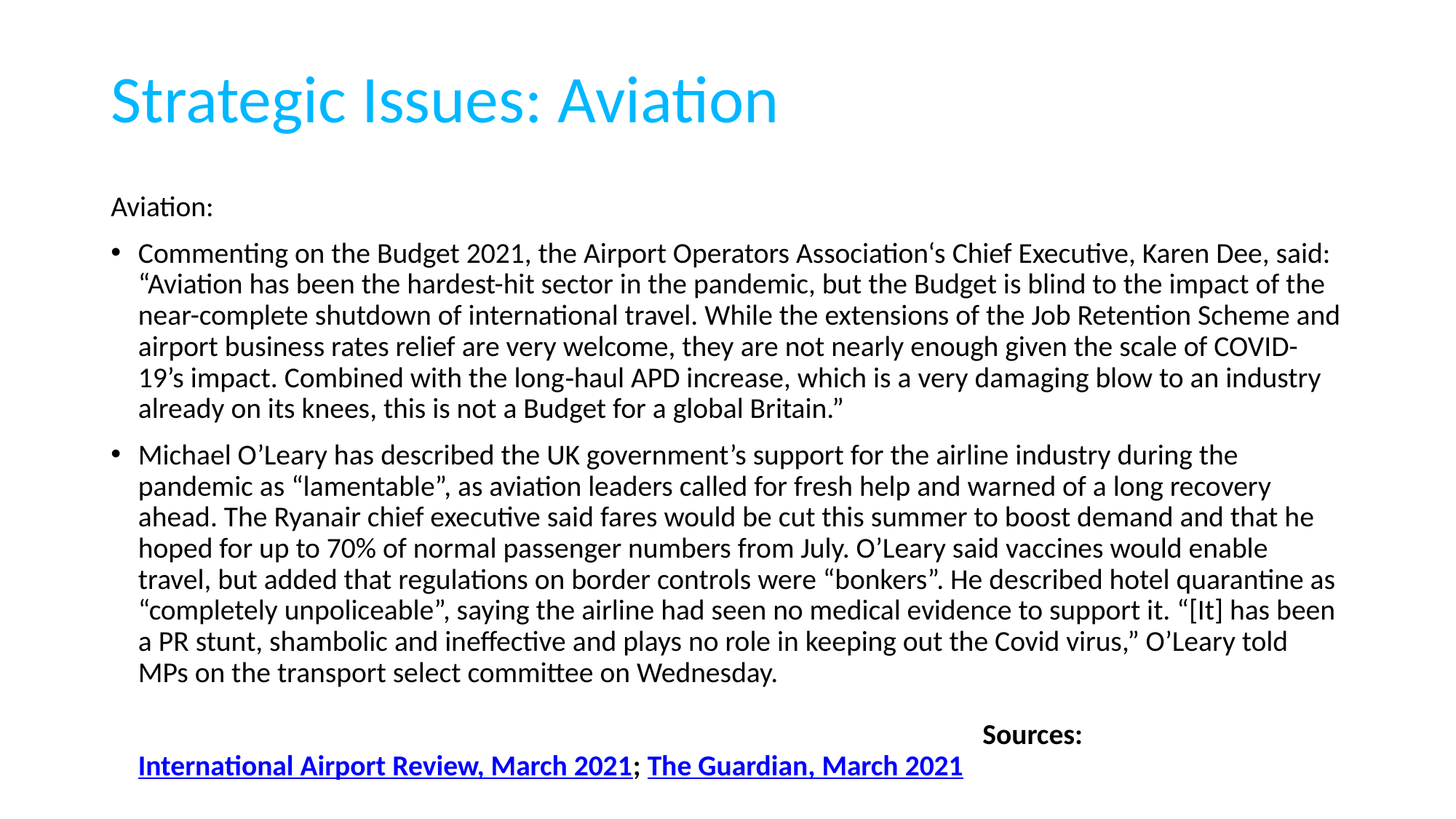

# Strategic Issues: Aviation
Aviation:
Commenting on the Budget 2021, the Airport Operators Association‘s Chief Executive, Karen Dee, said: “Aviation has been the hardest-hit sector in the pandemic, but the Budget is blind to the impact of the near-complete shutdown of international travel. While the extensions of the Job Retention Scheme and airport business rates relief are very welcome, they are not nearly enough given the scale of COVID-19’s impact. Combined with the long‑haul APD increase, which is a very damaging blow to an industry already on its knees, this is not a Budget for a global Britain.”
Michael O’Leary has described the UK government’s support for the airline industry during the pandemic as “lamentable”, as aviation leaders called for fresh help and warned of a long recovery ahead. The Ryanair chief executive said fares would be cut this summer to boost demand and that he hoped for up to 70% of normal passenger numbers from July. O’Leary said vaccines would enable travel, but added that regulations on border controls were “bonkers”. He described hotel quarantine as “completely unpoliceable”, saying the airline had seen no medical evidence to support it. “[It] has been a PR stunt, shambolic and ineffective and plays no role in keeping out the Covid virus,” O’Leary told MPs on the transport select committee on Wednesday.					                                             						                   				                                                                           	                             Sources: International Airport Review, March 2021; The Guardian, March 2021